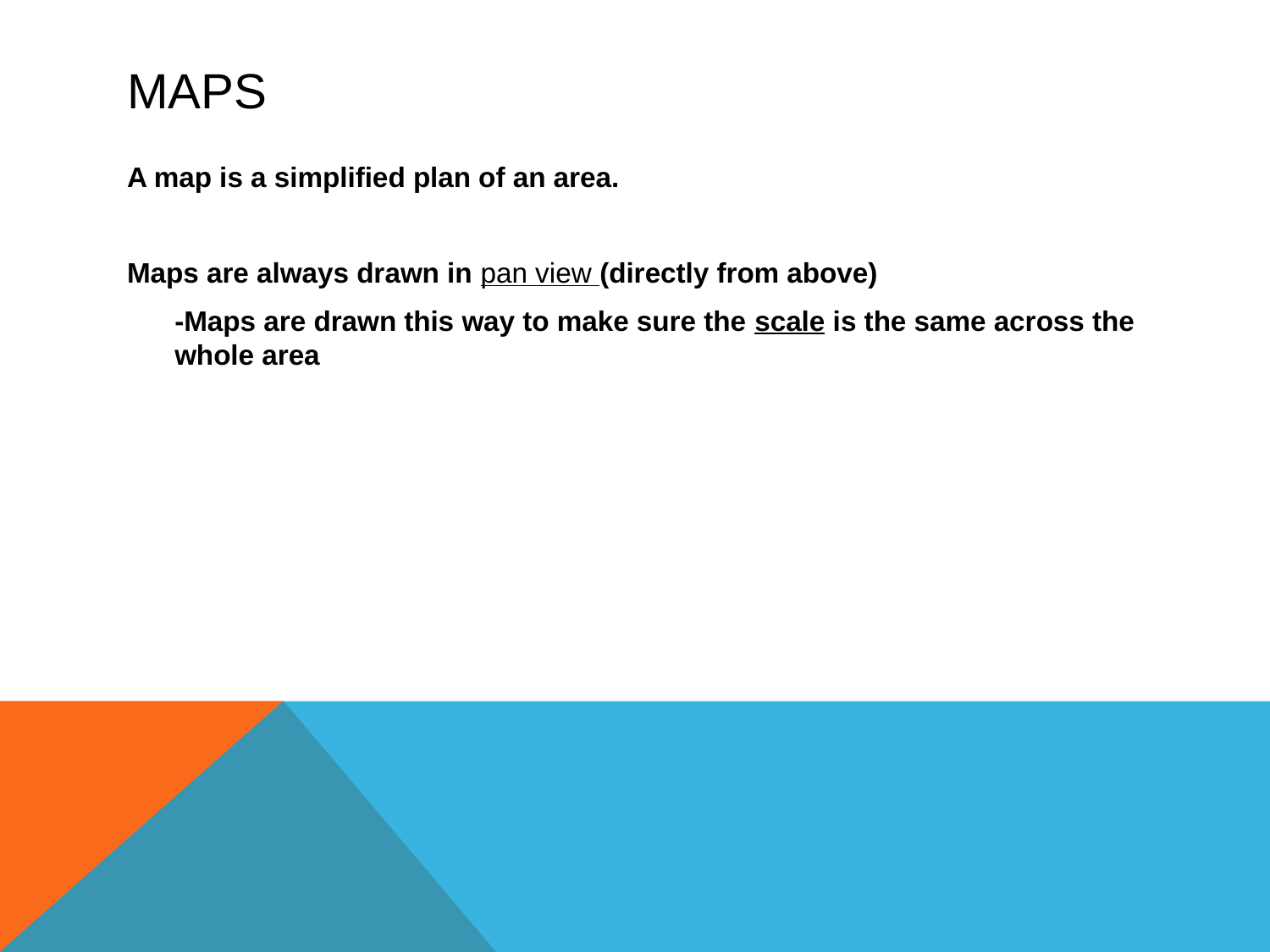

# Maps
A map is a simplified plan of an area.

Maps are always drawn in pan view (directly from above)
	-Maps are drawn this way to make sure the scale is the same across the whole area